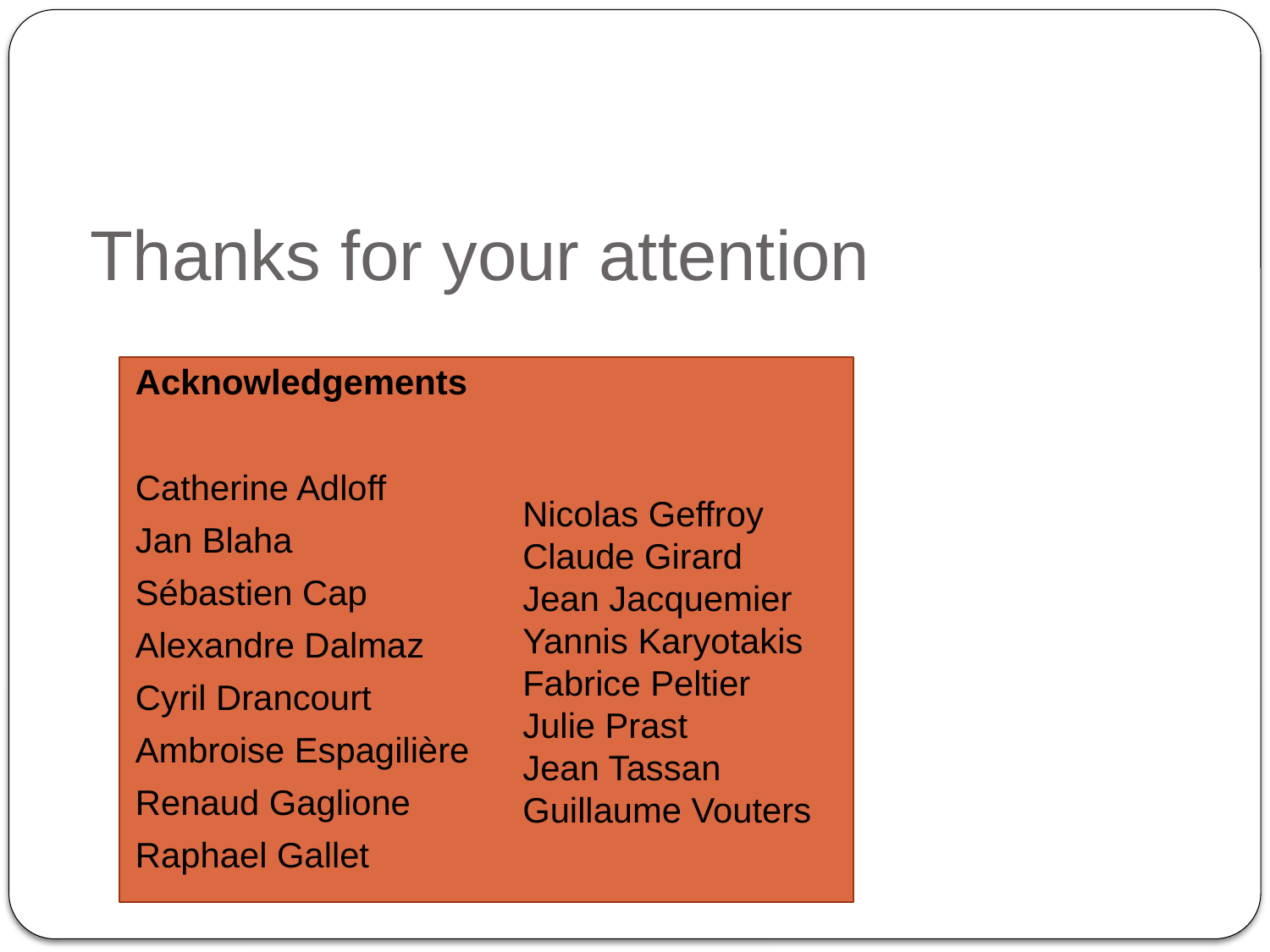

# Thanks for your attention
Acknowledgements

Catherine Adloff
Jan Blaha
Sébastien Cap
Alexandre Dalmaz
Cyril Drancourt
Ambroise Espagilière
Renaud Gaglione
Raphael Gallet

Nicolas Geffroy
Claude Girard
Jean Jacquemier
Yannis Karyotakis
Fabrice Peltier
Julie Prast
Jean Tassan
Guillaume Vouters